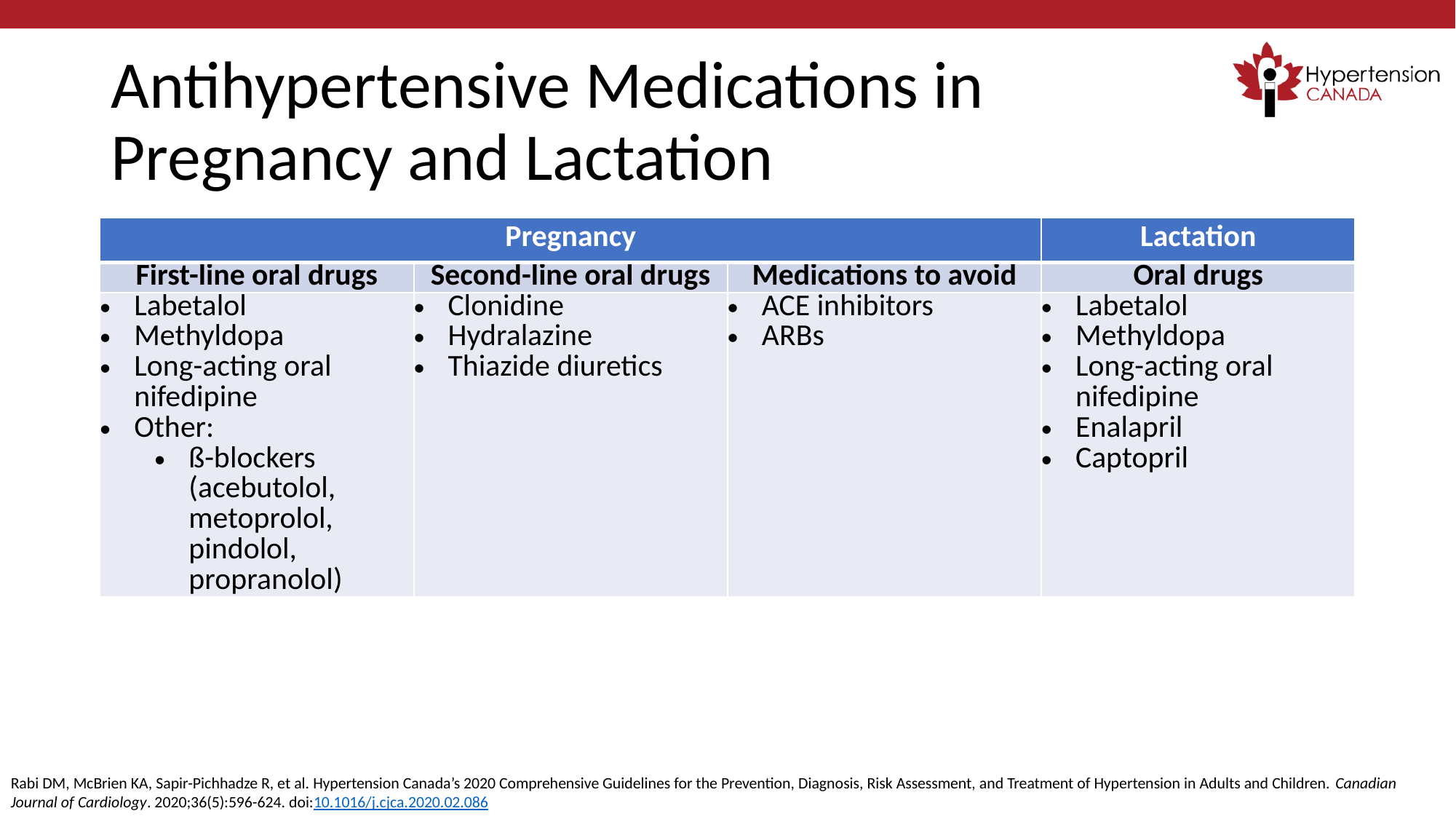

# Antihypertensive Medications in Pregnancy and Lactation
| Pregnancy |  |  | Lactation |
| --- | --- | --- | --- |
| First-line oral drugs | Second-line oral drugs | Medications to avoid | Oral drugs |
| Labetalol Methyldopa Long-acting oral nifedipine Other: ß-blockers (acebutolol, metoprolol, pindolol, propranolol) | Clonidine Hydralazine Thiazide diuretics | ACE inhibitors ARBs | Labetalol Methyldopa Long-acting oral nifedipine Enalapril Captopril |
Rabi DM, McBrien KA, Sapir-Pichhadze R, et al. Hypertension Canada’s 2020 Comprehensive Guidelines for the Prevention, Diagnosis, Risk Assessment, and Treatment of Hypertension in Adults and Children. Canadian Journal of Cardiology. 2020;36(5):596-624. doi:10.1016/j.cjca.2020.02.086